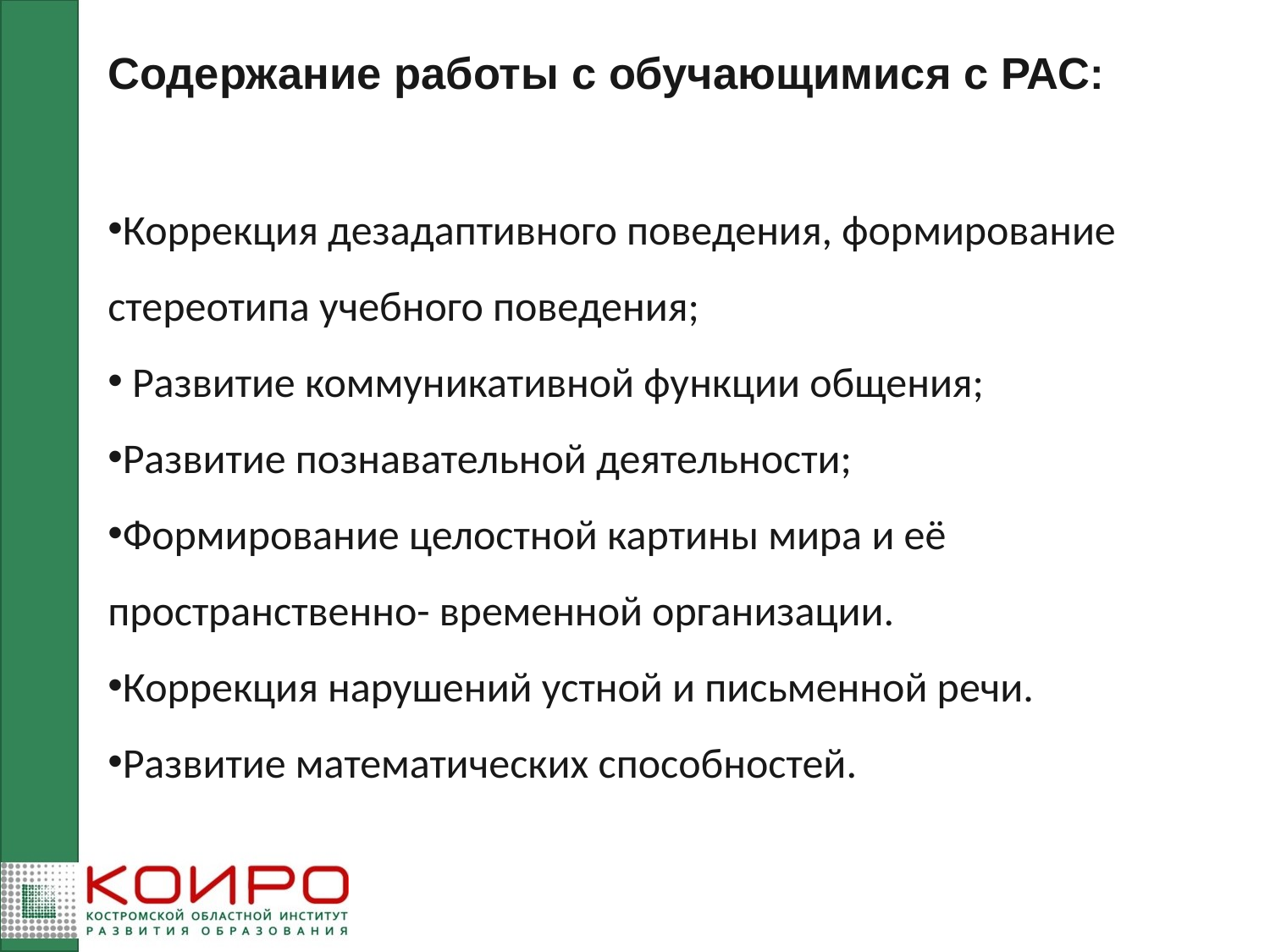

# Содержание работы с обучающимися с РАС:
Коррекция дезадаптивного поведения, формирование стереотипа учебного поведения;
 Развитие коммуникативной функции общения;
Развитие познавательной деятельности;
Формирование целостной картины мира и её пространственно- временной организации.
Коррекция нарушений устной и письменной речи.
Развитие математических способностей.